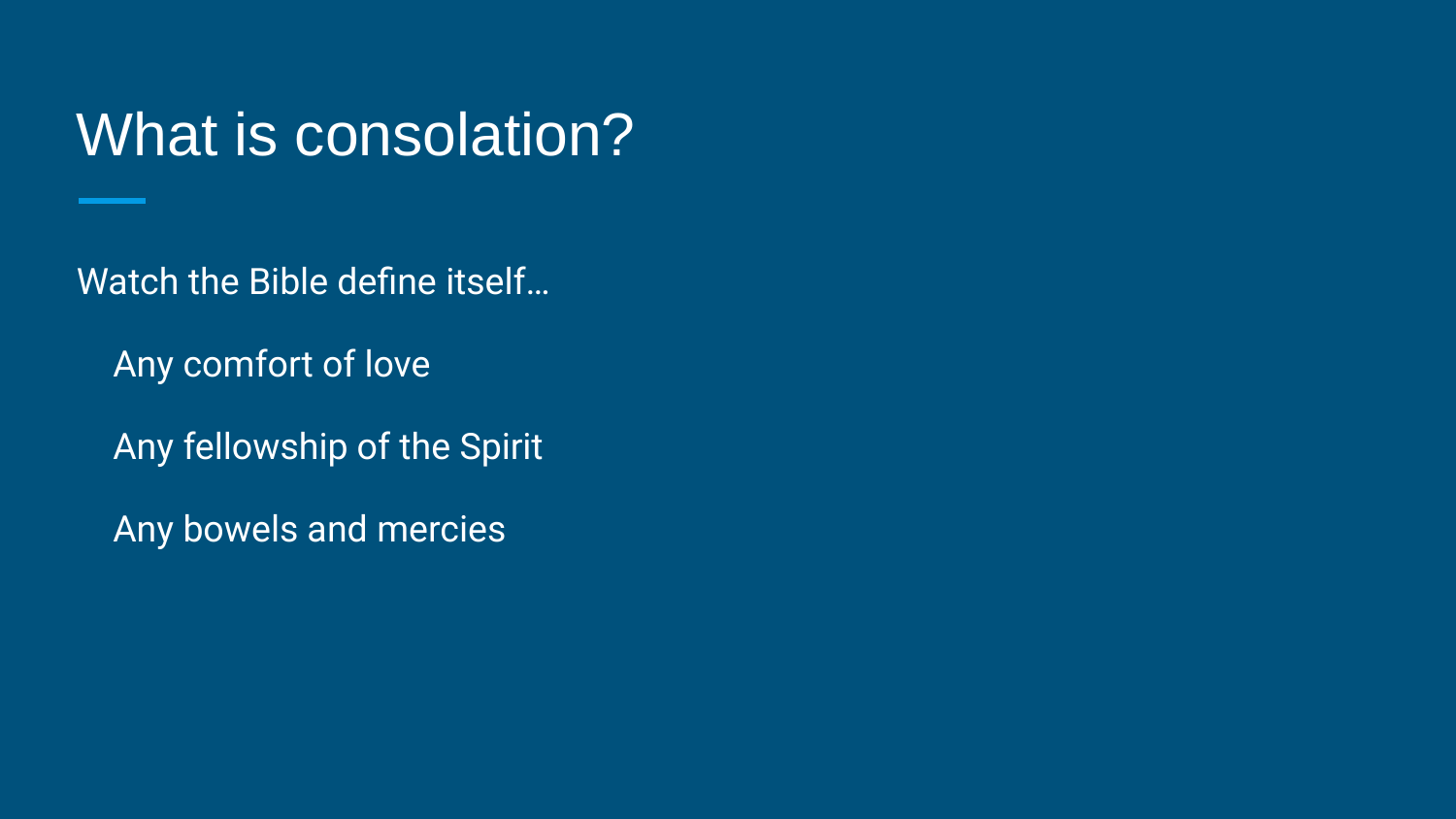

# What is consolation?
Watch the Bible define itself…
Any comfort of love
Any fellowship of the Spirit
Any bowels and mercies